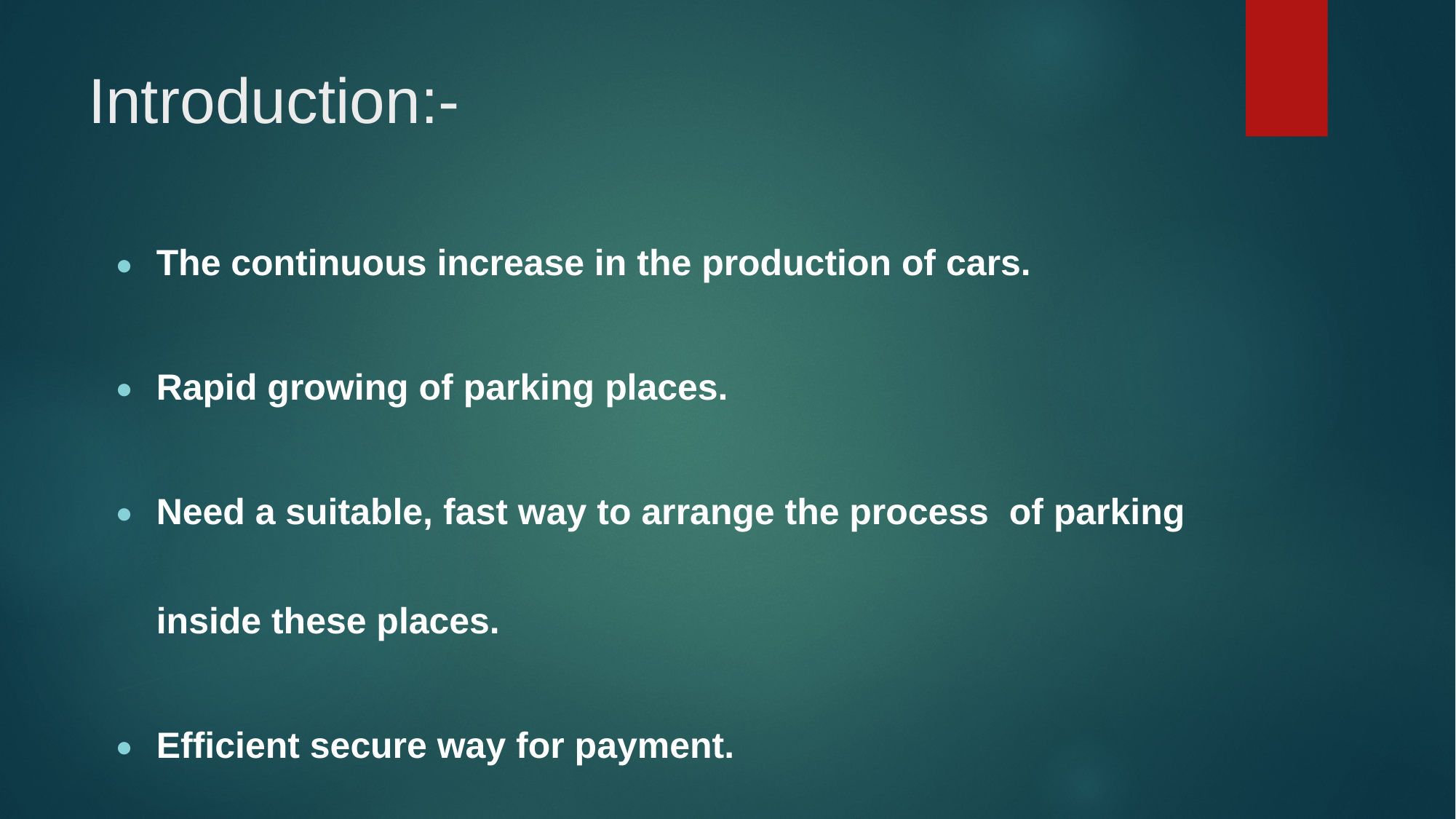

# Introduction:-
The continuous increase in the production of cars.
Rapid growing of parking places.
Need a suitable, fast way to arrange the process  of parking inside these places.
Efficient secure way for payment.